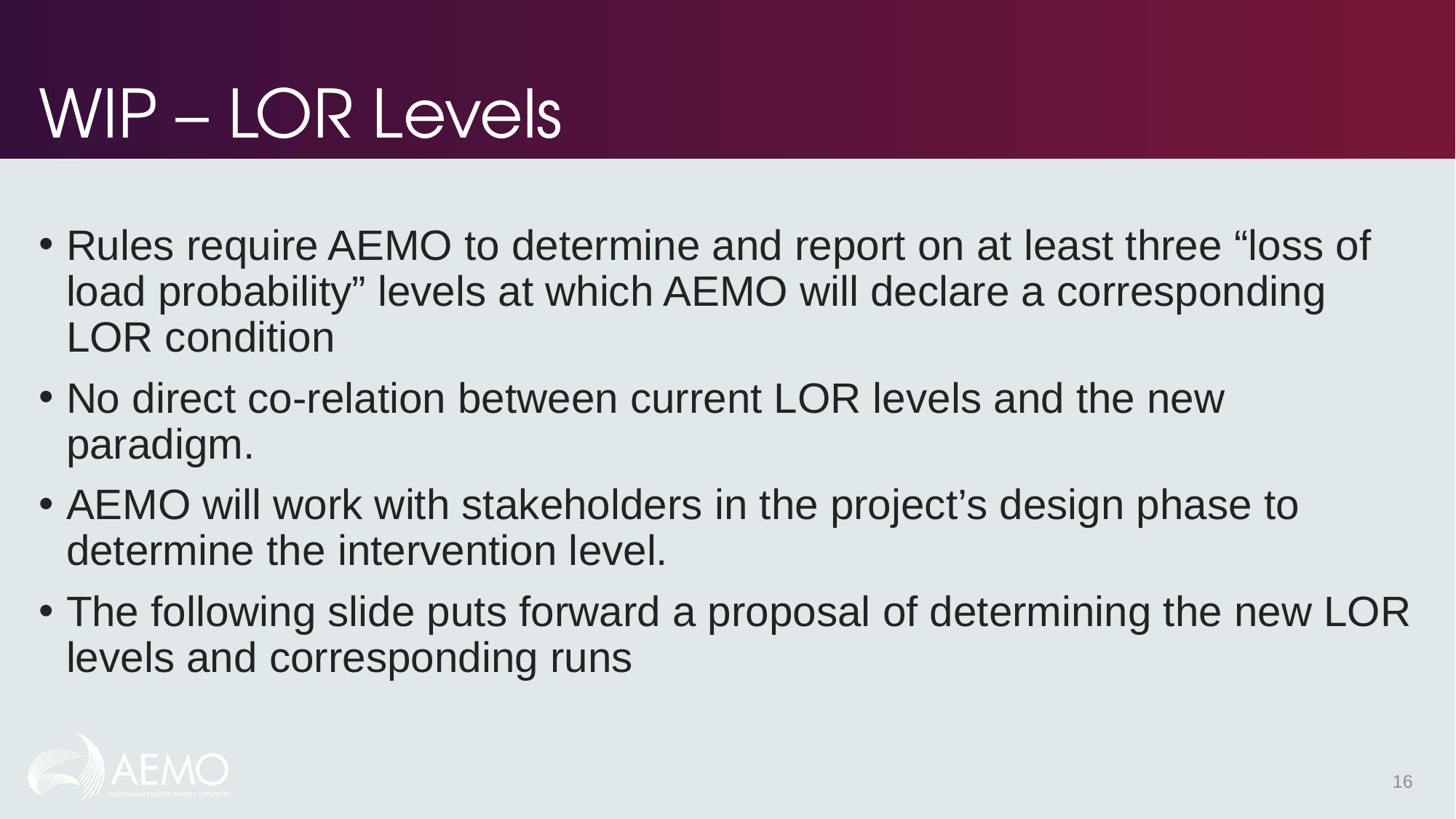

# WIP – LOR Levels
Rules require AEMO to determine and report on at least three “loss of load probability” levels at which AEMO will declare a corresponding LOR condition
No direct co-relation between current LOR levels and the new paradigm.
AEMO will work with stakeholders in the project’s design phase to determine the intervention level.
The following slide puts forward a proposal of determining the new LOR levels and corresponding runs

16